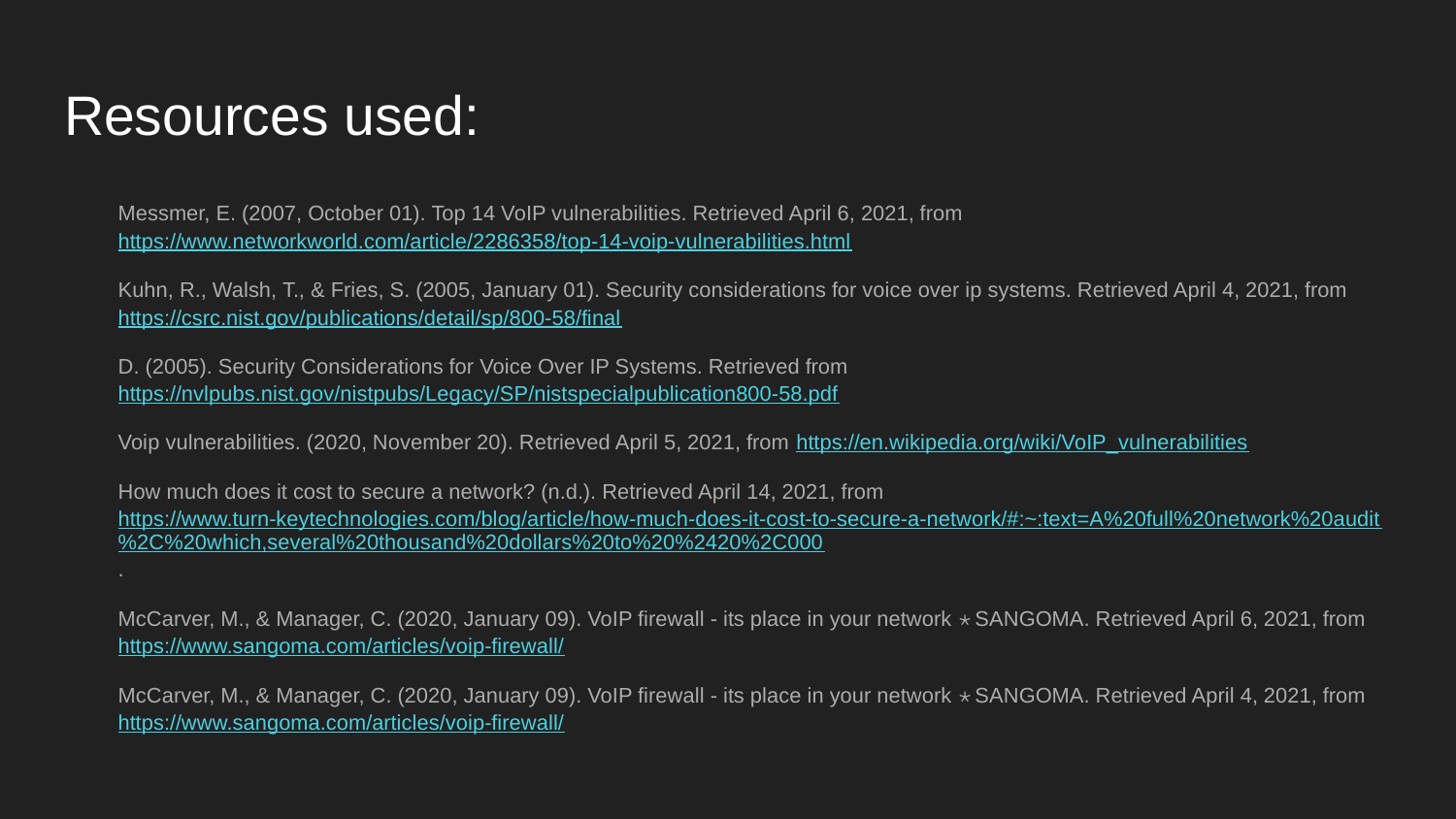

# Resources used:
Messmer, E. (2007, October 01). Top 14 VoIP vulnerabilities. Retrieved April 6, 2021, from https://www.networkworld.com/article/2286358/top-14-voip-vulnerabilities.html
Kuhn, R., Walsh, T., & Fries, S. (2005, January 01). Security considerations for voice over ip systems. Retrieved April 4, 2021, from https://csrc.nist.gov/publications/detail/sp/800-58/final
D. (2005). Security Considerations for Voice Over IP Systems. Retrieved from https://nvlpubs.nist.gov/nistpubs/Legacy/SP/nistspecialpublication800-58.pdf
Voip vulnerabilities. (2020, November 20). Retrieved April 5, 2021, from https://en.wikipedia.org/wiki/VoIP_vulnerabilities
How much does it cost to secure a network? (n.d.). Retrieved April 14, 2021, from https://www.turn-keytechnologies.com/blog/article/how-much-does-it-cost-to-secure-a-network/#:~:text=A%20full%20network%20audit%2C%20which,several%20thousand%20dollars%20to%20%2420%2C000.
McCarver, M., & Manager, C. (2020, January 09). VoIP firewall - its place in your network ⋆ SANGOMA. Retrieved April 6, 2021, from https://www.sangoma.com/articles/voip-firewall/
McCarver, M., & Manager, C. (2020, January 09). VoIP firewall - its place in your network ⋆ SANGOMA. Retrieved April 4, 2021, from https://www.sangoma.com/articles/voip-firewall/